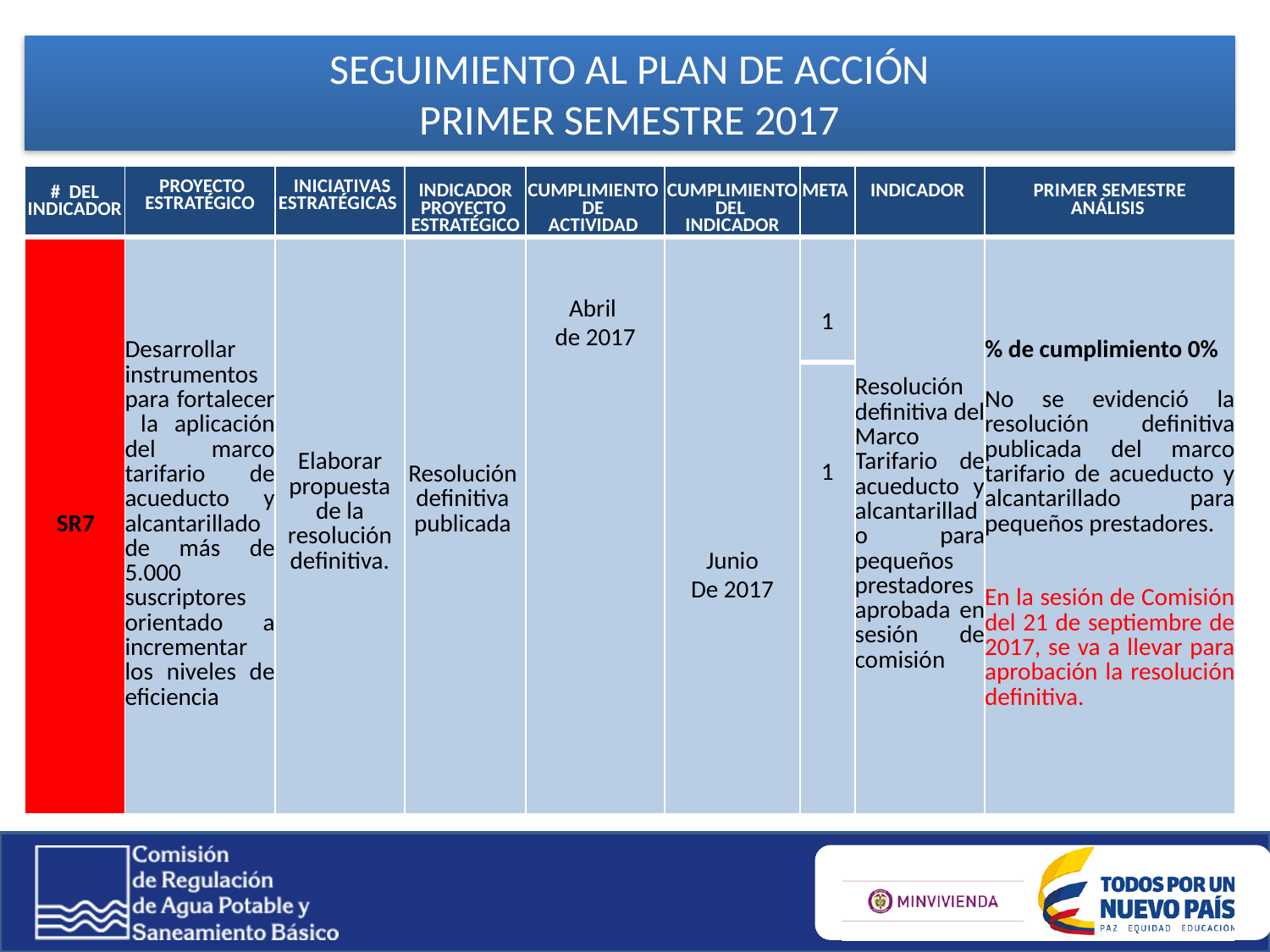

SEGUIMIENTO AL PLAN DE ACCIÓN
PRIMER SEMESTRE 2017
| # DEL INDICADOR | PROYECTO ESTRATÉGICO | INICIATIVAS ESTRATÉGICAS | INDICADOR PROYECTO ESTRATÉGICO | CUMPLIMIENTO DE ACTIVIDAD | CUMPLIMIENTO DEL INDICADOR | META | INDICADOR | PRIMER SEMESTRE ANÁLISIS |
| --- | --- | --- | --- | --- | --- | --- | --- | --- |
| SR7 | Desarrollar instrumentos para fortalecer la aplicación del marco tarifario de acueducto y alcantarillado de más de 5.000 suscriptores orientado a incrementar los niveles de eficiencia | Elaborar propuesta de la resolución definitiva. | Resolución definitiva publicada | Abril de 2017 | Junio De 2017 | 1 | Resolución definitiva del Marco Tarifario de acueducto y alcantarillado para pequeños prestadores aprobada en sesión de comisión | % de cumplimiento 0% No se evidenció la resolución definitiva publicada del marco tarifario de acueducto y alcantarillado para pequeños prestadores. En la sesión de Comisión del 21 de septiembre de 2017, se va a llevar para aprobación la resolución definitiva. |
|  |  |  |  |  |  | 1 |  |  |